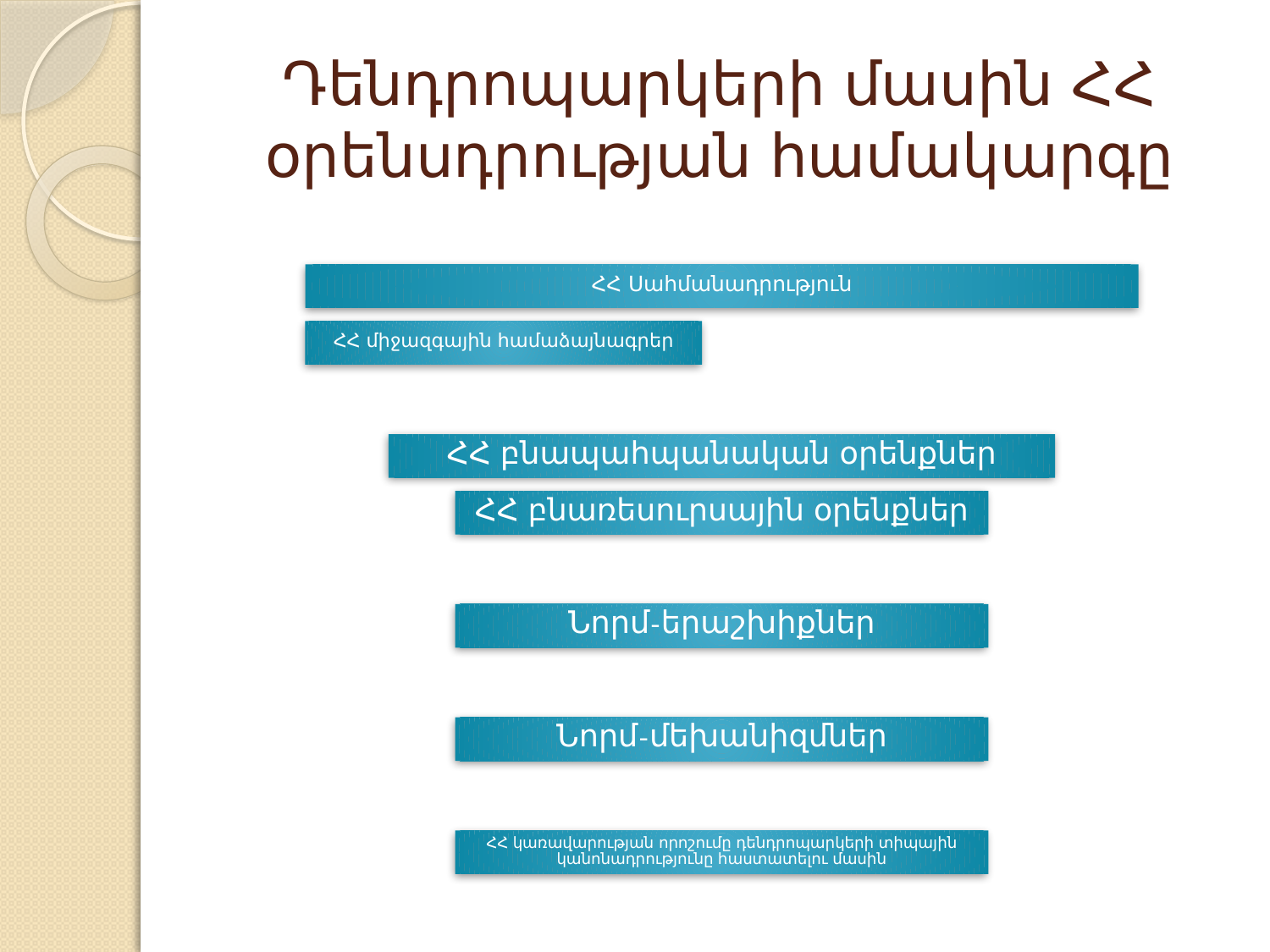

# Դենդրոպարկերի մասին ՀՀ օրենսդրության համակարգը
ՀՀ Սահմանադրություն
ՀՀ միջազգային համաձայնագրեր
ՀՀ բնապահպանական օրենքներ
ՀՀ բնառեսուրսային օրենքներ
Նորմ-երաշխիքներ
Նորմ-մեխանիզմներ
ՀՀ կառավարության որոշումը դենդրոպարկերի տիպային կանոնադրությունը հաստատելու մասին